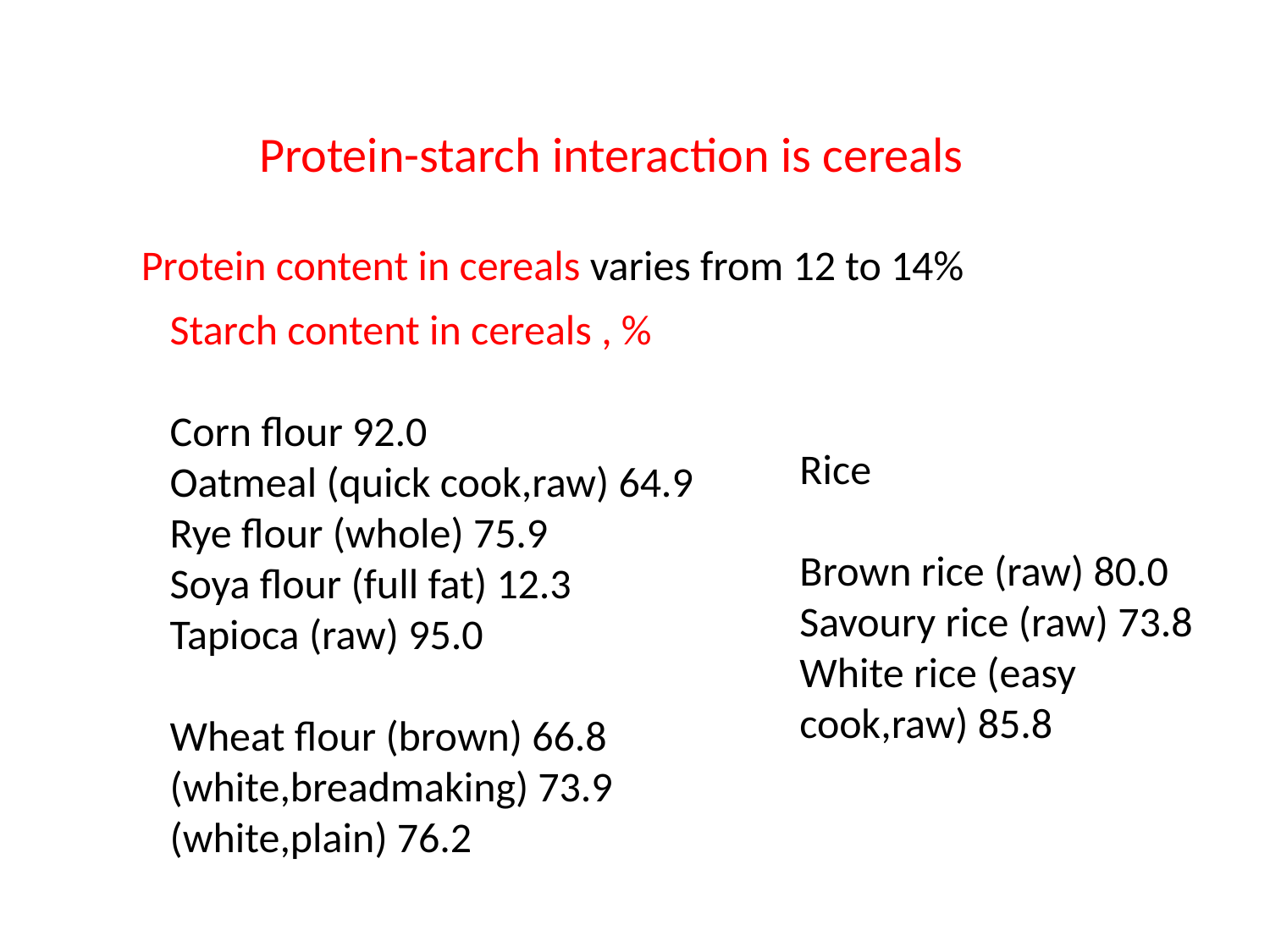

Protein-starch interaction is cereals
Protein content in cereals varies from 12 to 14%
Starch content in cereals , %
Corn flour 92.0
Oatmeal (quick cook,raw) 64.9
Rye flour (whole) 75.9
Soya flour (full fat) 12.3
Tapioca (raw) 95.0
Wheat flour (brown) 66.8
(white,breadmaking) 73.9
(white,plain) 76.2
Rice
Brown rice (raw) 80.0
Savoury rice (raw) 73.8
White rice (easy cook,raw) 85.8